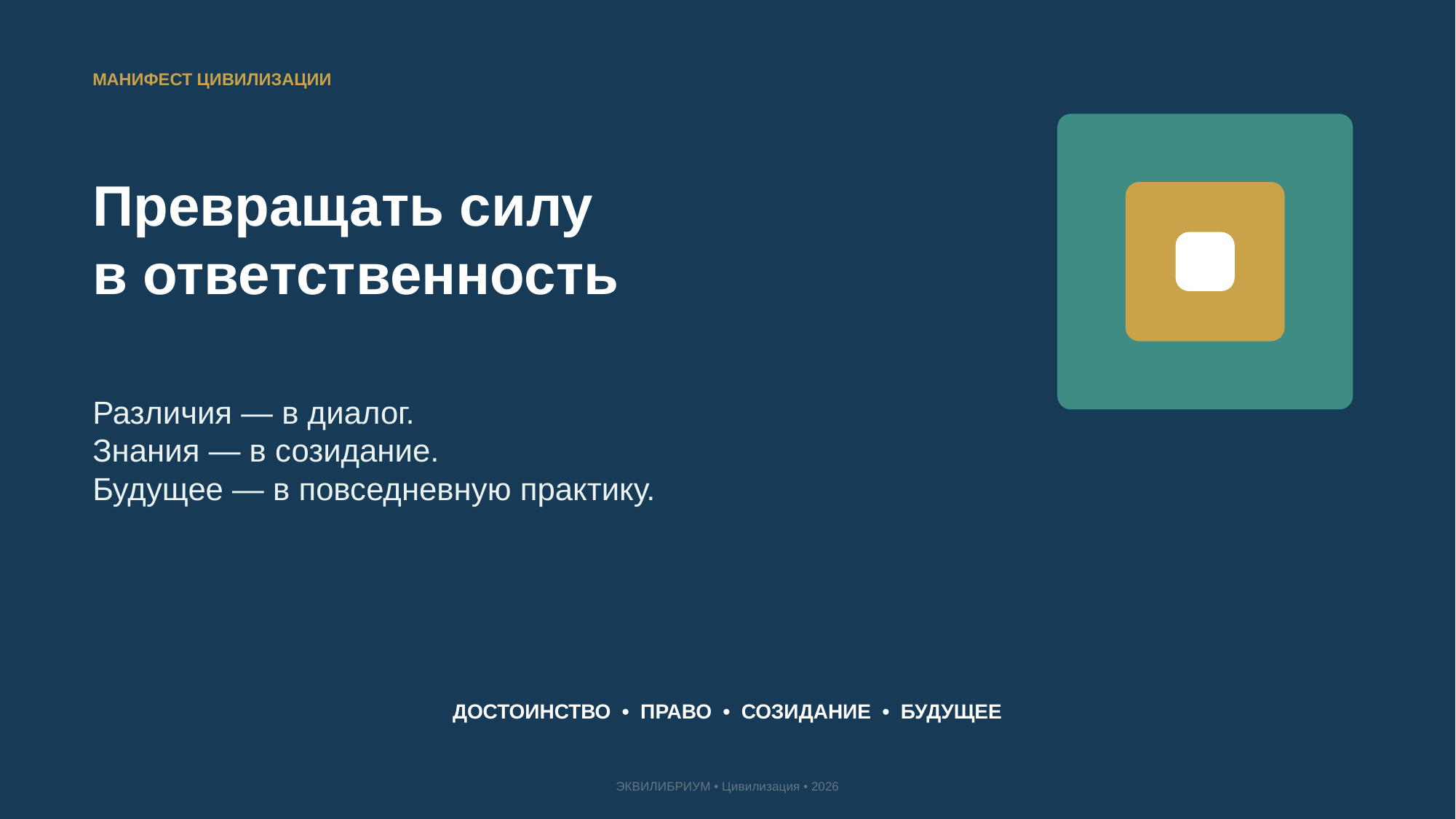

МАНИФЕСТ ЦИВИЛИЗАЦИИ

Превращать силу
в ответственность

Различия — в диалог.
Знания — в созидание.
Будущее — в повседневную практику.
ДОСТОИНСТВО  •  ПРАВО  •  СОЗИДАНИЕ  •  БУДУЩЕЕ
ЭКВИЛИБРИУМ • Цивилизация • 2026